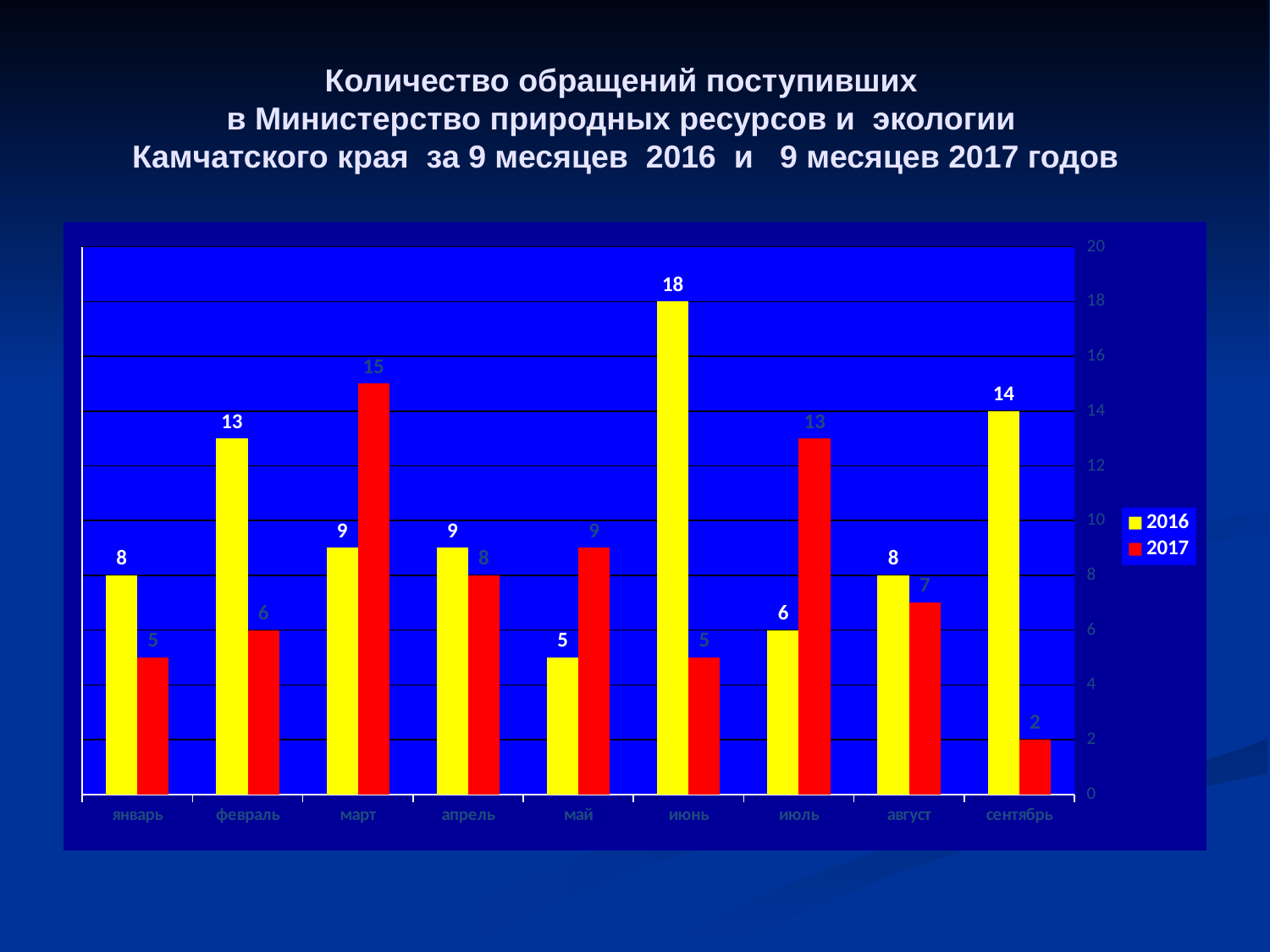

# Количество обращений поступивших в Министерство природных ресурсов и  экологии Камчатского края  за 9 месяцев  2016  и   9 месяцев 2017 годов

### Chart

| Category | 2016 | 2017 |
|---|---|---|
| январь | 8.0 | 5.0 |
| февраль | 13.0 | 6.0 |
| март | 9.0 | 15.0 |
| апрель | 9.0 | 8.0 |
| май | 5.0 | 9.0 |
| июнь | 18.0 | 5.0 |
| июль | 6.0 | 13.0 |
| август | 8.0 | 7.0 |
| сентябрь | 14.0 | 2.0 |